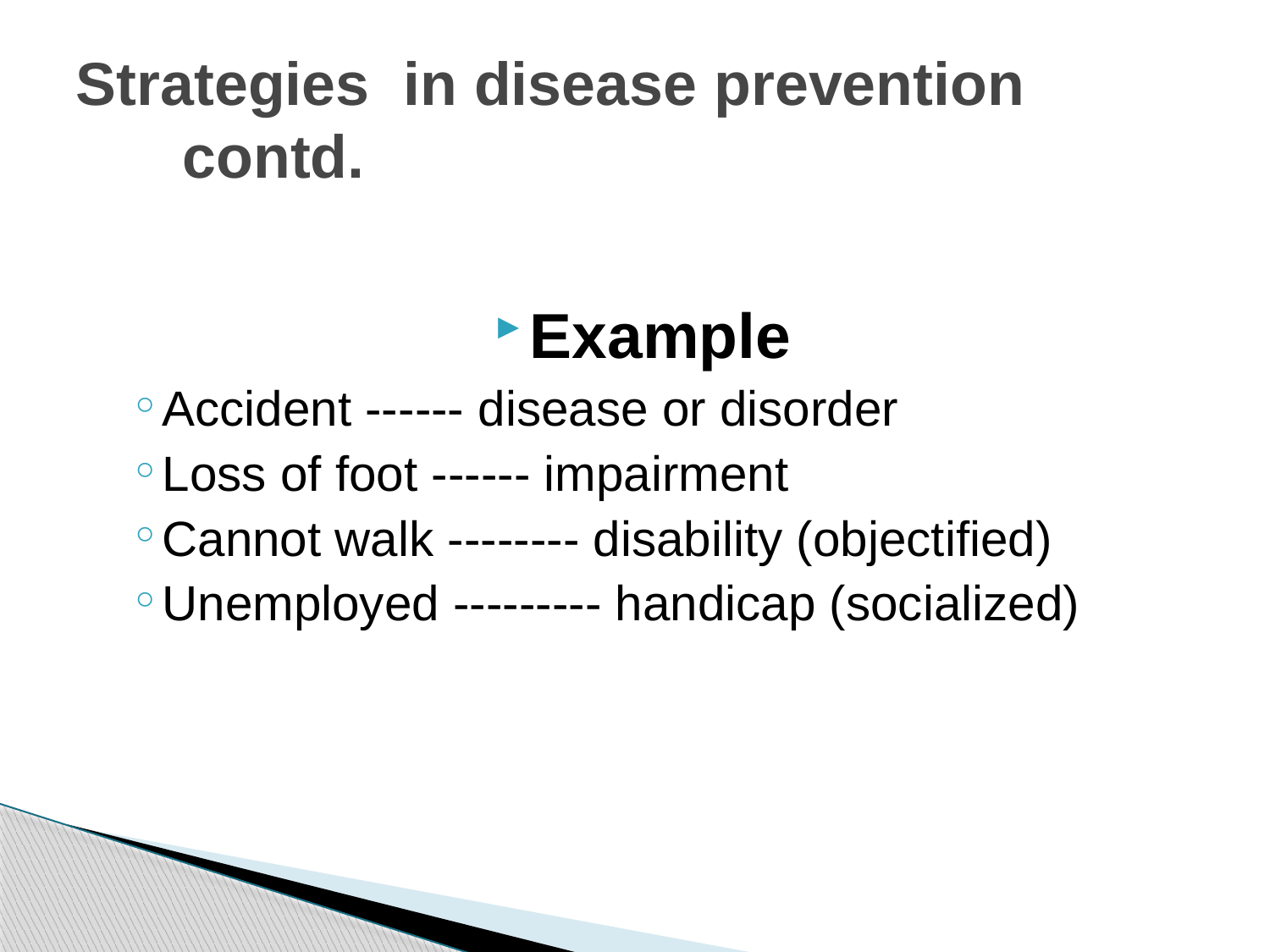

# Strategies  in disease prevention 			contd.

Example
Accident ------ disease or disorder
Loss of foot ------ impairment
Cannot walk -------- disability (objectified)
Unemployed --------- handicap (socialized)